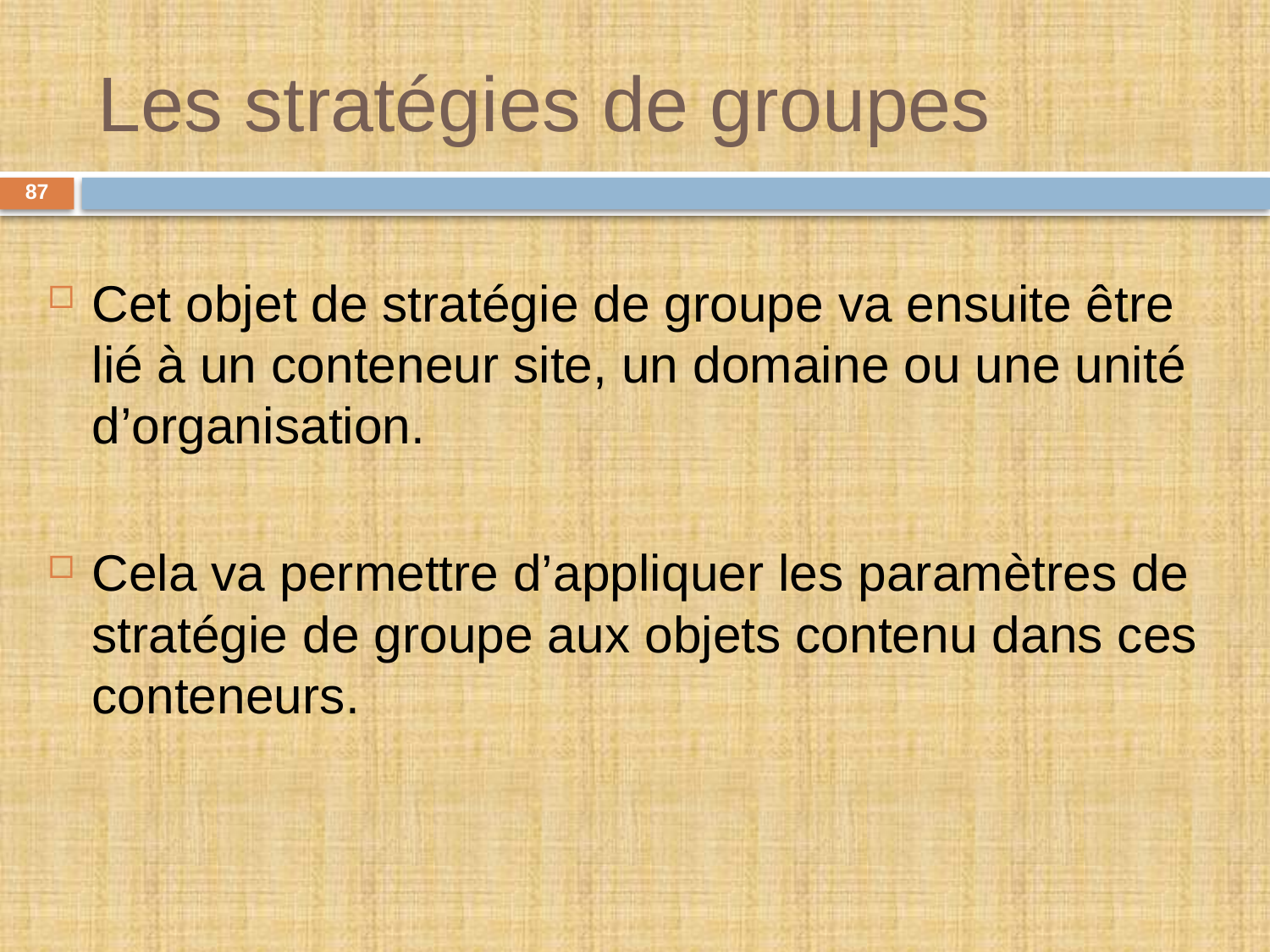

# Les stratégies de groupes
87

Cet objet de stratégie de groupe va ensuite être lié à un conteneur site, un domaine ou une unité d’organisation.

Cela va permettre d’appliquer les paramètres de stratégie de groupe aux objets contenu dans ces conteneurs.